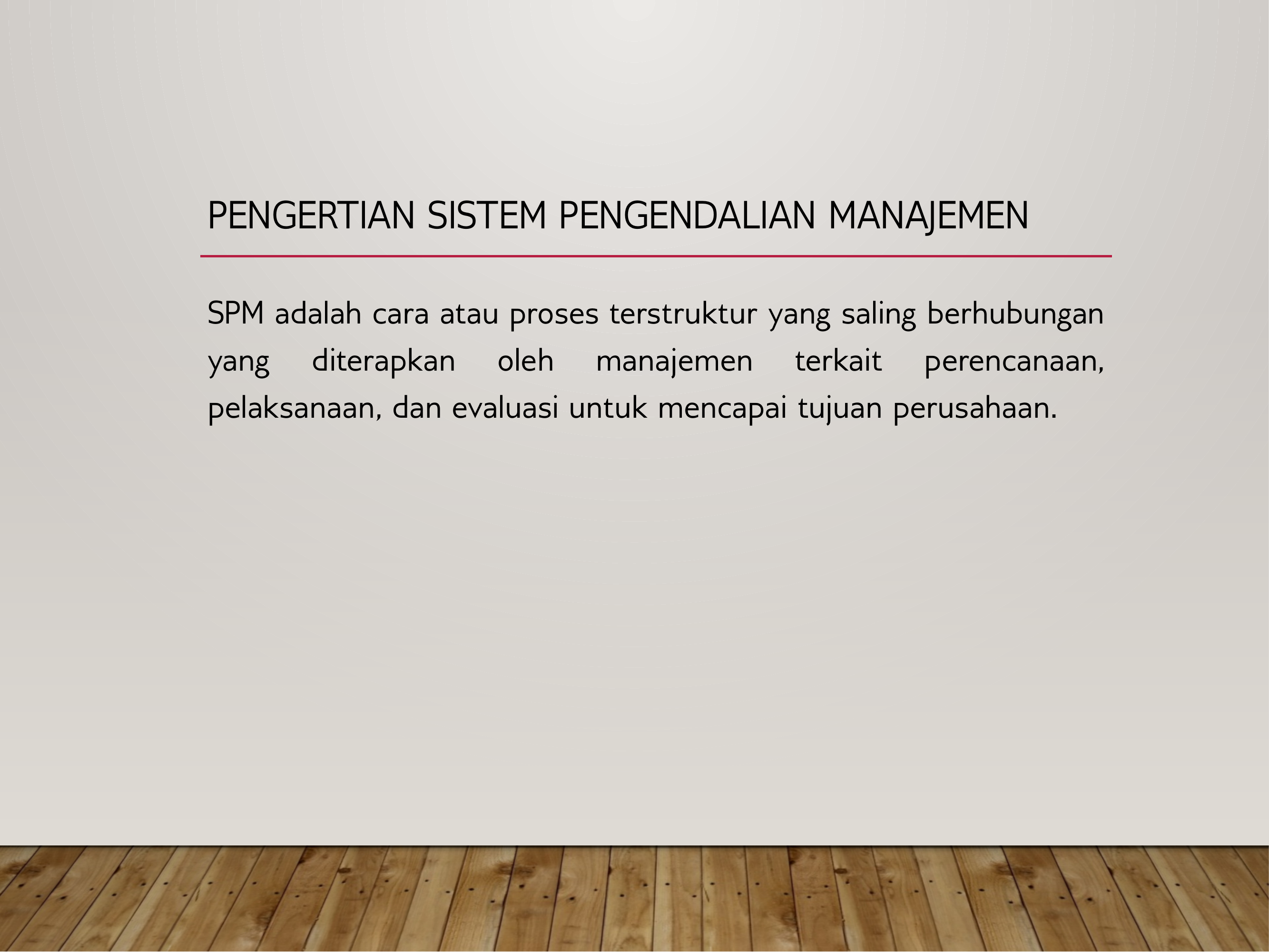

# Pengertian sistem pengendalian manajemen
SPM adalah cara atau proses terstruktur yang saling berhubungan yang diterapkan oleh manajemen terkait perencanaan, pelaksanaan, dan evaluasi untuk mencapai tujuan perusahaan.